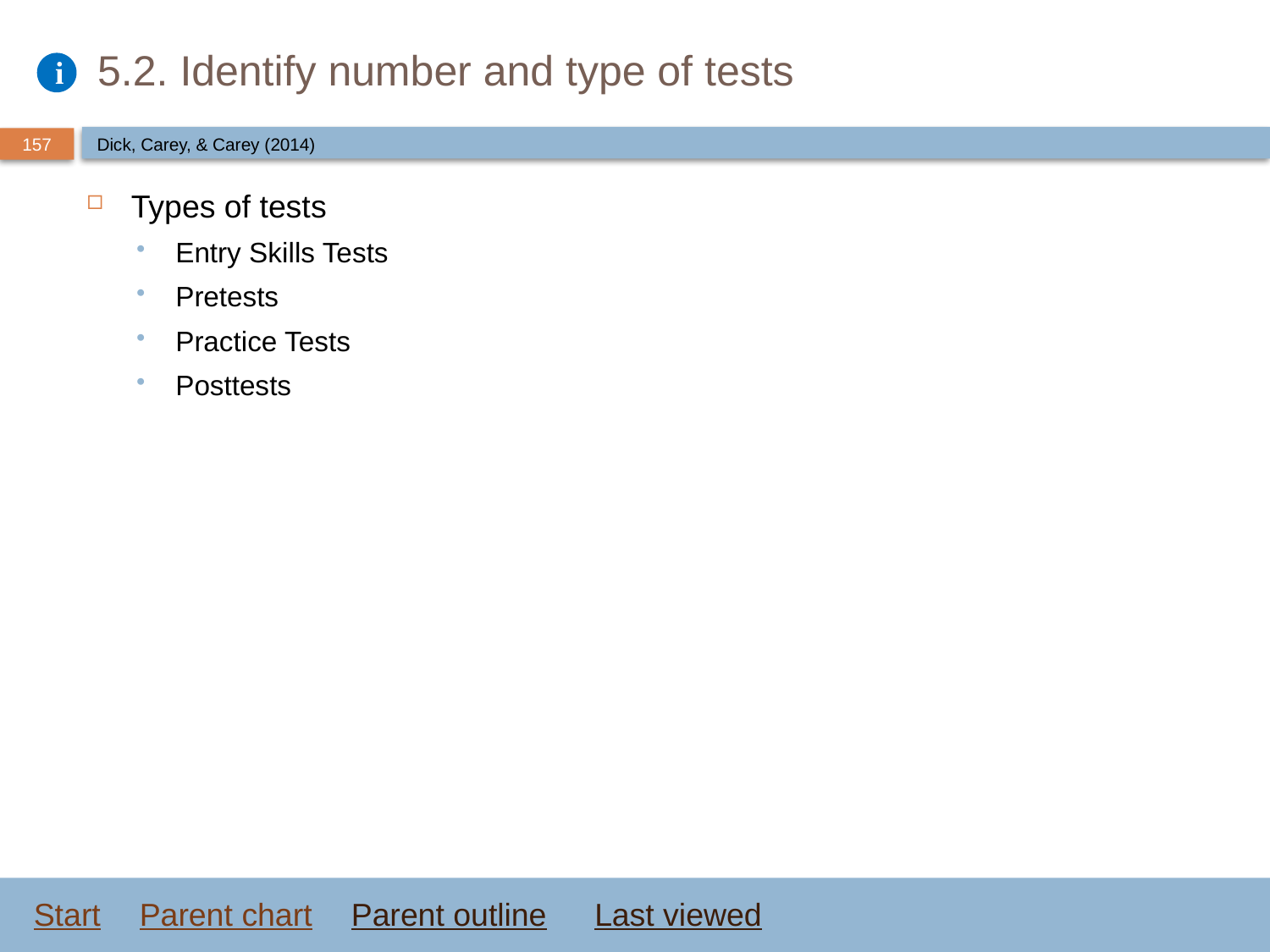

# 5.2. Identify number and type of tests
Dick, Carey, & Carey (2014)
Types of tests
Entry Skills Tests
Pretests
Practice Tests
Posttests
Start
Parent chart
Parent outline
Last viewed